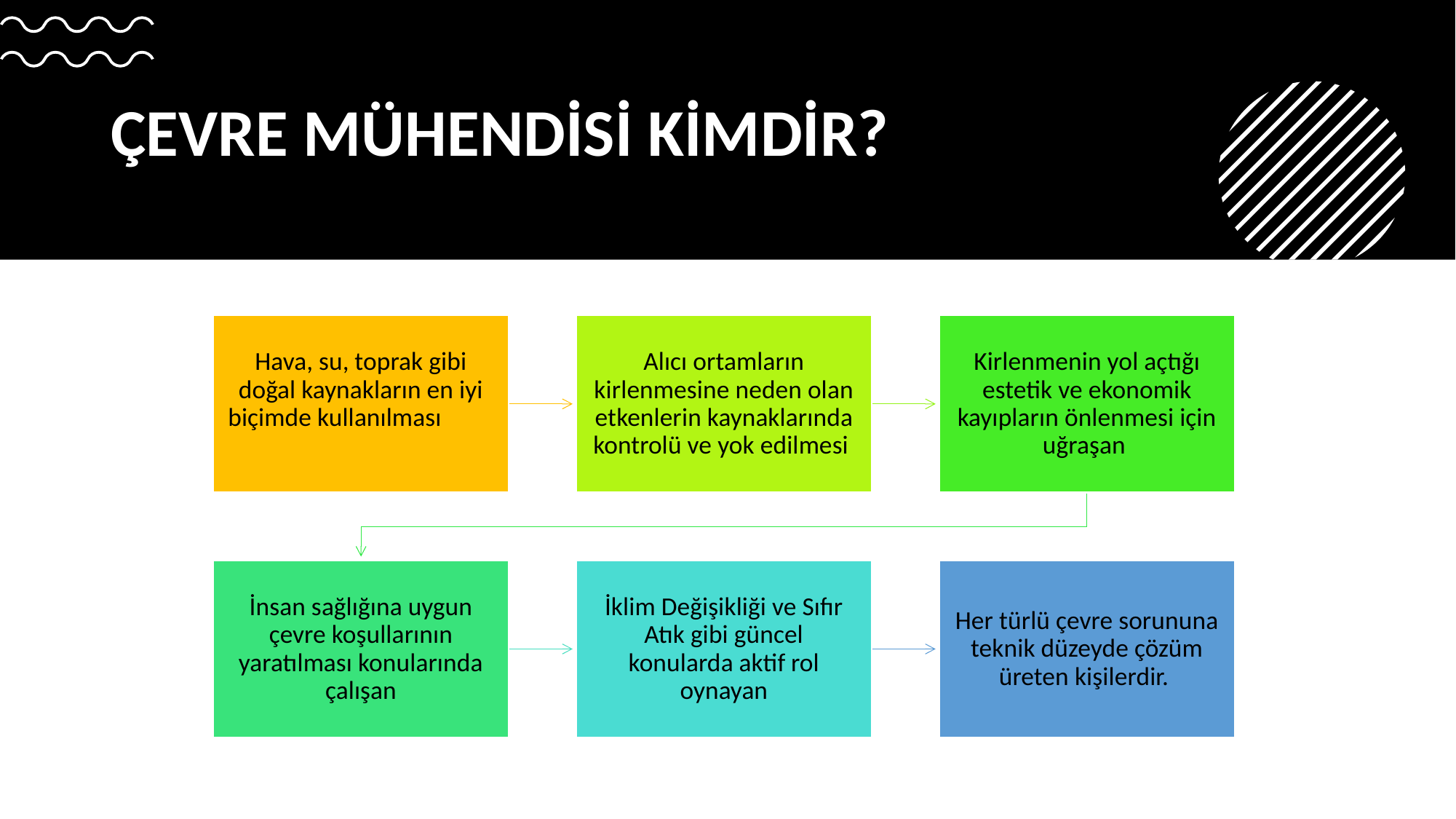

ÇEVRE MÜHENDİSİ KİMDİR?

Hava, su, toprak gibi doğal kaynakların en iyi biçimde kullanılması

Alıcı ortamların kirlenmesine neden olan etkenlerin kaynaklarında kontrolü ve yok edilmesi

Kirlenmenin yol açtığı estetik ve ekonomik kayıpların önlenmesi için uğraşan

İnsan sağlığına uygun çevre koşullarının yaratılması konularında çalışan

İklim Değişikliği ve Sıfır Atık gibi güncel konularda aktif rol oynayan
Her türlü çevre sorununa teknik düzeyde çözüm üreten kişilerdir.